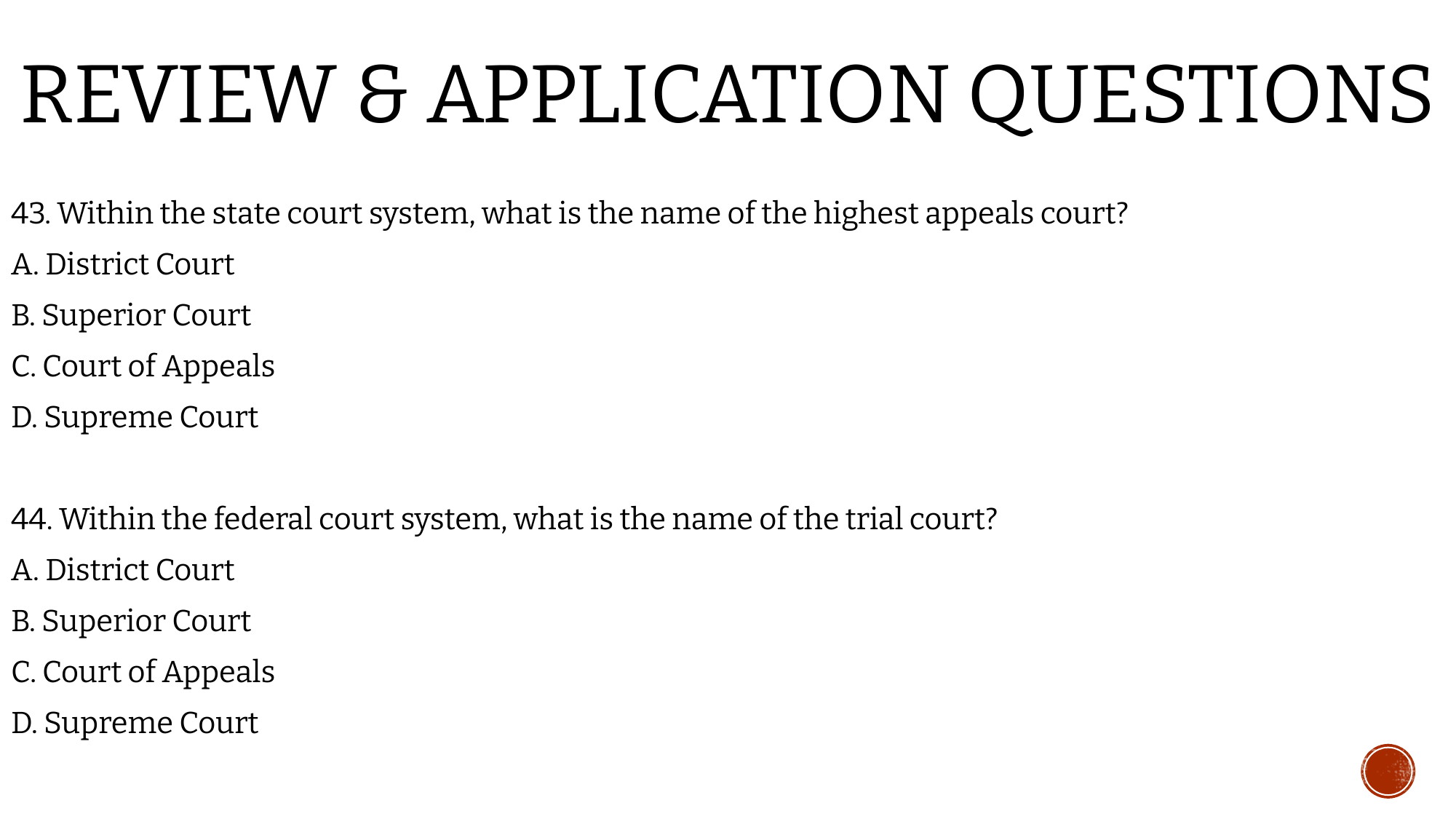

# Review & Application Questions
43. Within the state court system, what is the name of the highest appeals court?
A. District Court
B. Superior Court
C. Court of Appeals
D. Supreme Court

44. Within the federal court system, what is the name of the trial court?
A. District Court
B. Superior Court
C. Court of Appeals
D. Supreme Court